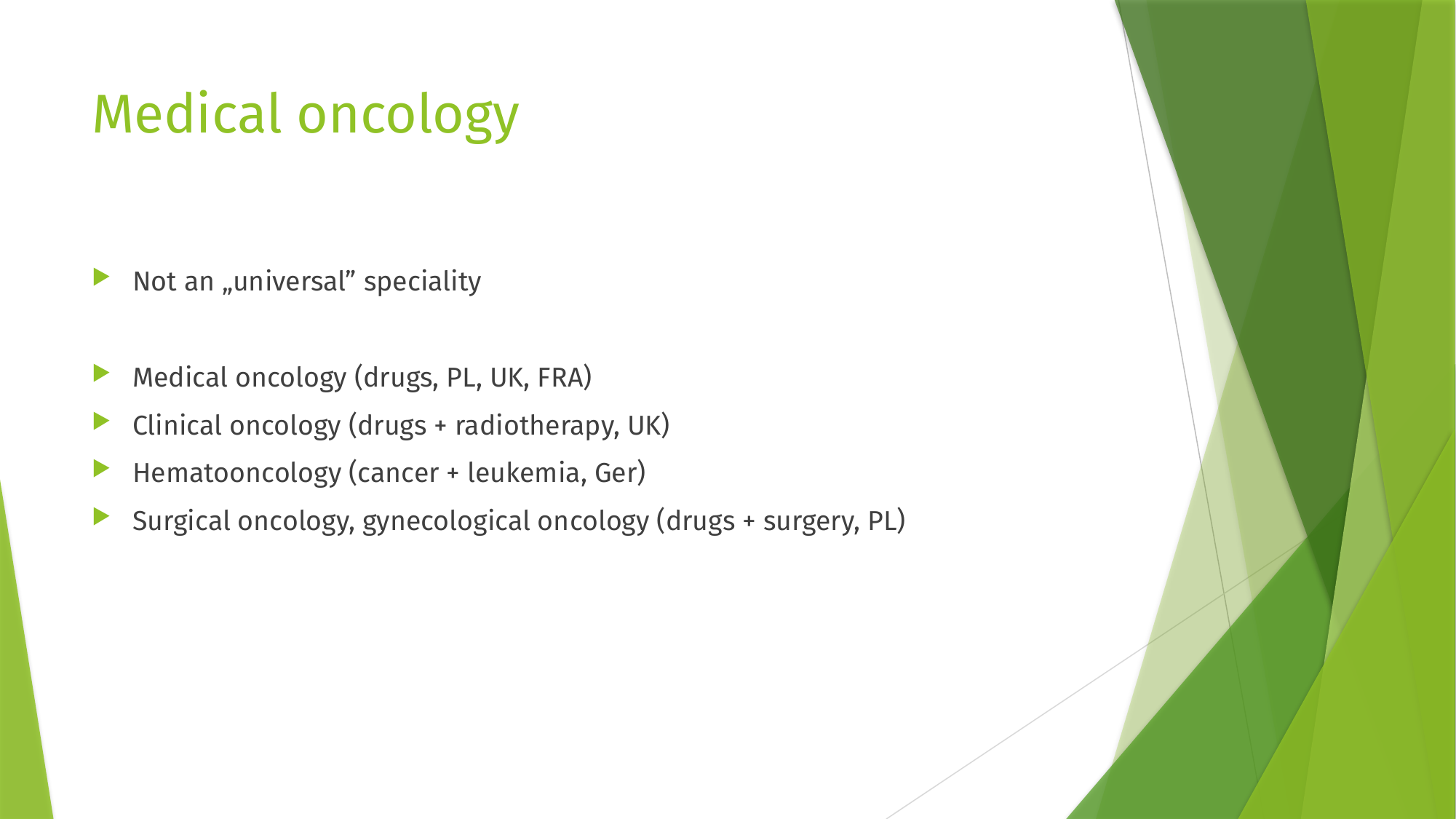

# Medical oncology
Not an „universal” speciality

Medical oncology (drugs, PL, UK, FRA)
Clinical oncology (drugs + radiotherapy, UK)
Hematooncology (cancer + leukemia, Ger)
Surgical oncology, gynecological oncology (drugs + surgery, PL)